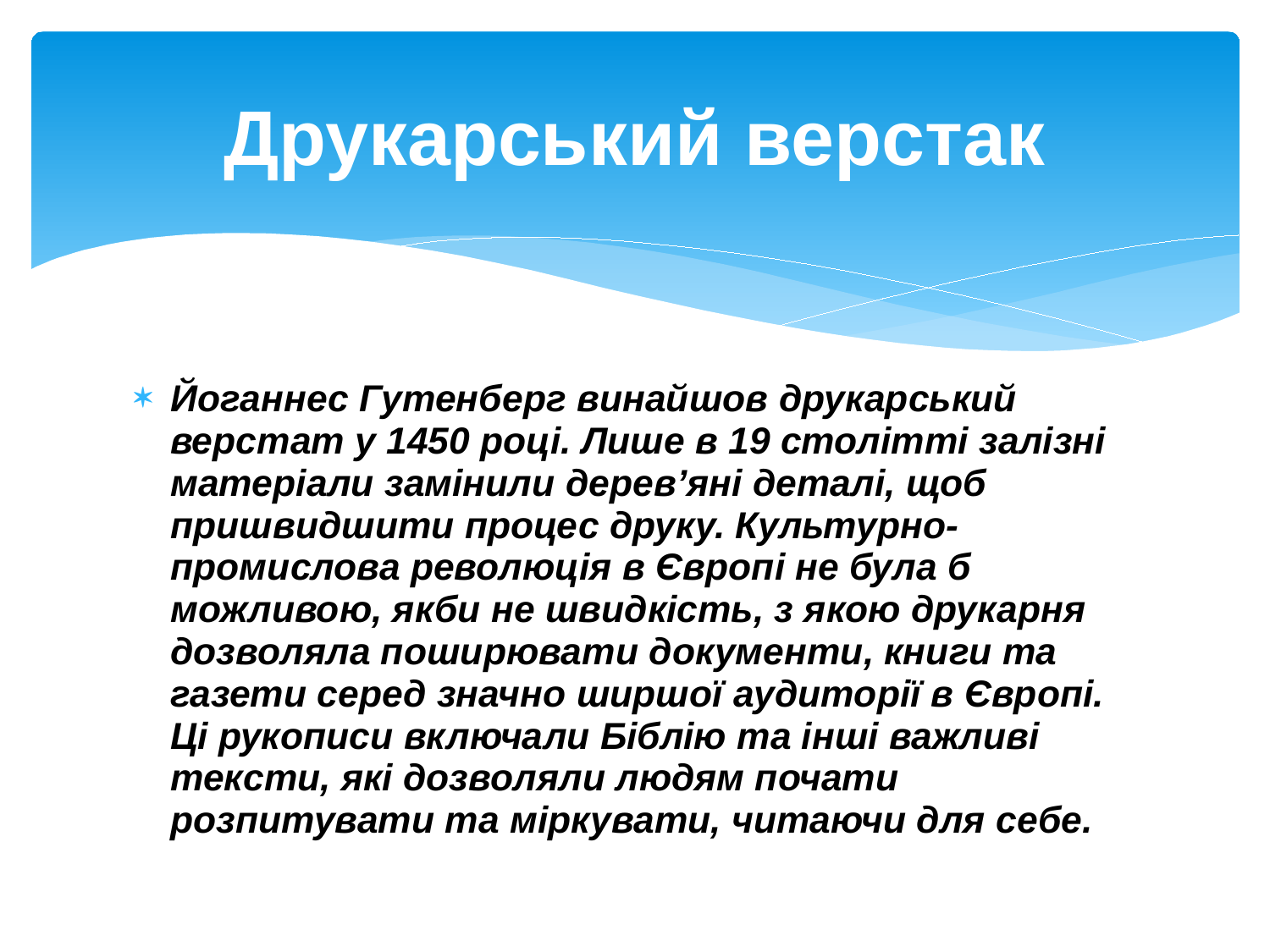

# Друкарський верстак
Йоганнес Гутенберг винайшов друкарський верстат у 1450 році. Лише в 19 столітті залізні матеріали замінили дерев’яні деталі, щоб пришвидшити процес друку. Культурно- промислова революція в Європі не була б можливою, якби не швидкість, з якою друкарня дозволяла поширювати документи, книги та газети серед значно ширшої аудиторії в Європі. Ці рукописи включали Біблію та інші важливі тексти, які дозволяли людям почати розпитувати та міркувати, читаючи для себе.